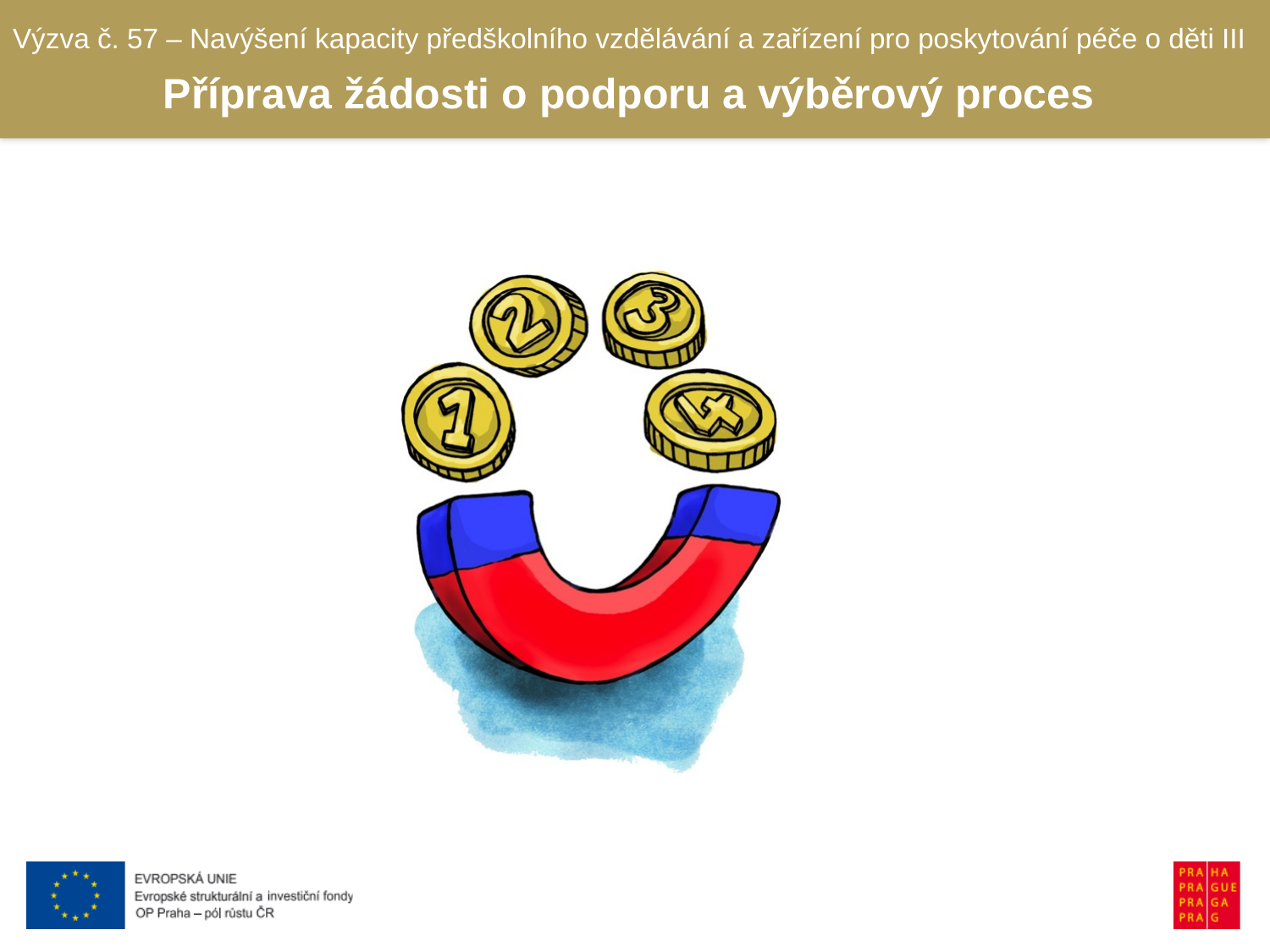

Výzva č. 57 – Navýšení kapacity předškolního vzdělávání a zařízení pro poskytování péče o děti III
Příprava žádosti o podporu a výběrový proces